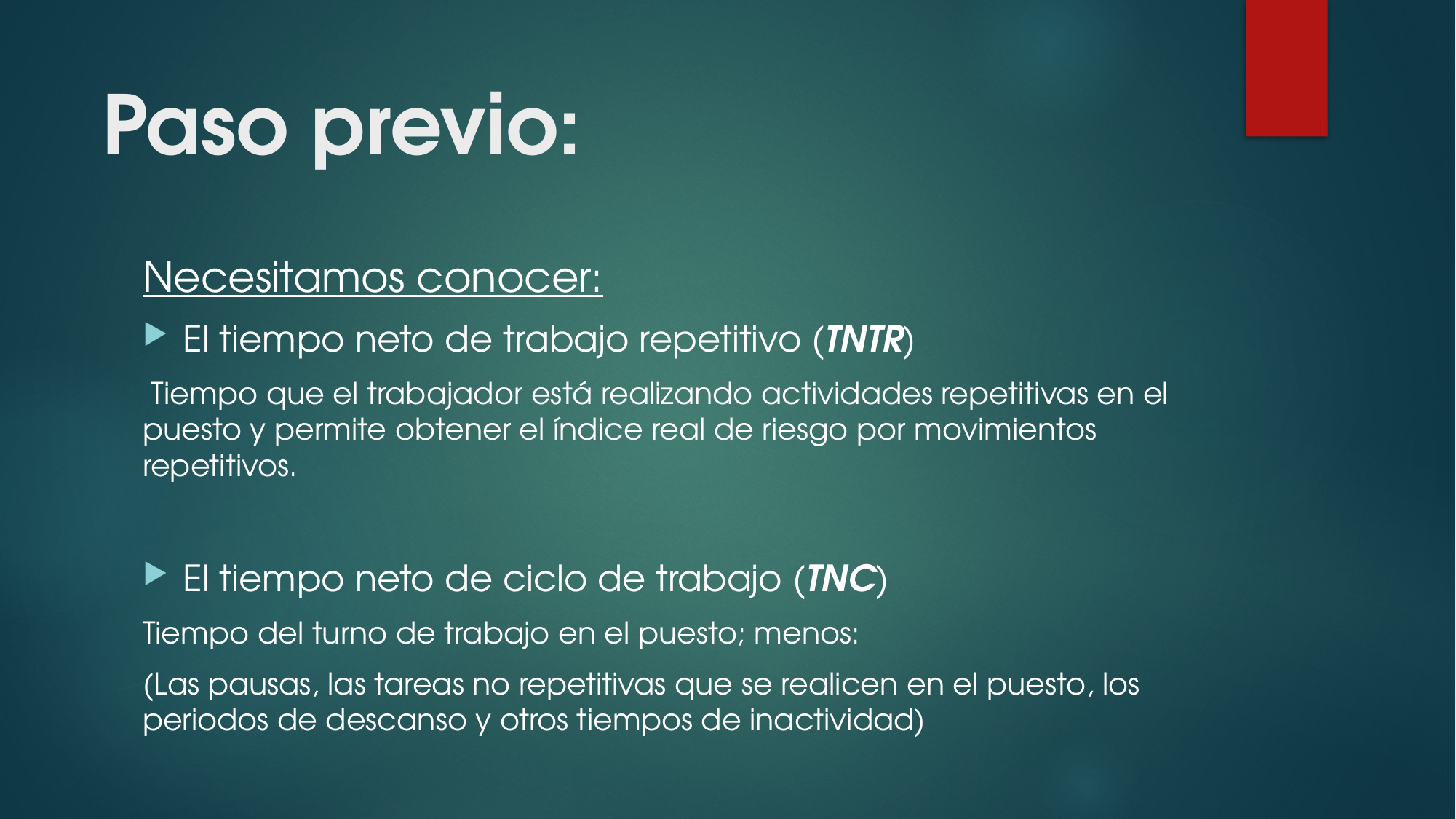

# Paso previo:
Necesitamos conocer:
El tiempo neto de trabajo repetitivo (TNTR)
 Tiempo que el trabajador está realizando actividades repetitivas en el puesto y permite obtener el índice real de riesgo por movimientos repetitivos.

El tiempo neto de ciclo de trabajo (TNC)
Tiempo del turno de trabajo en el puesto; menos:
(Las pausas, las tareas no repetitivas que se realicen en el puesto, los periodos de descanso y otros tiempos de inactividad)